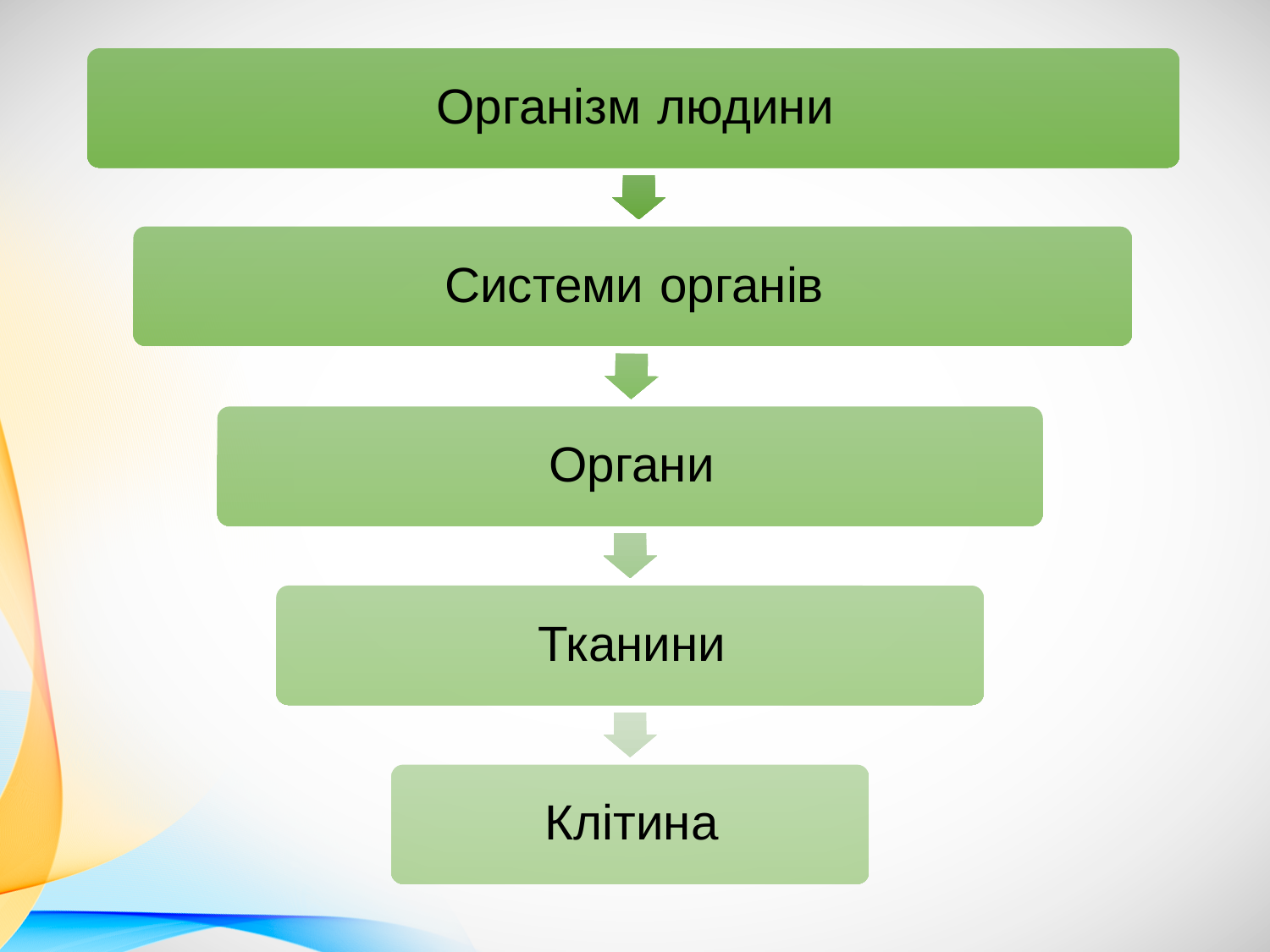

Організм людини

Системи органів

Органи

Тканини

Клітина